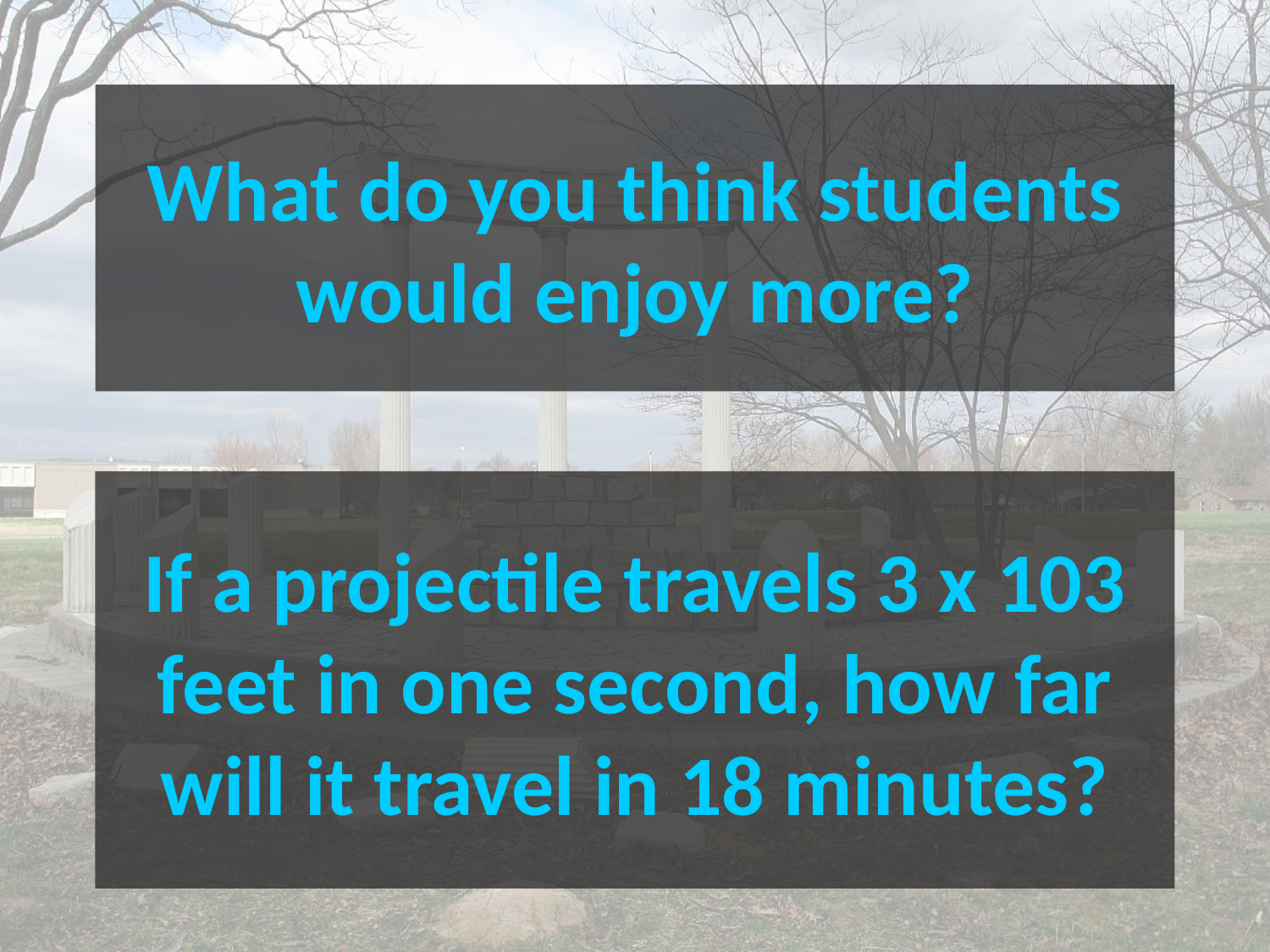

# What do you think students would enjoy more?
If a projectile travels 3 x 103 feet in one second, how far will it travel in 18 minutes?